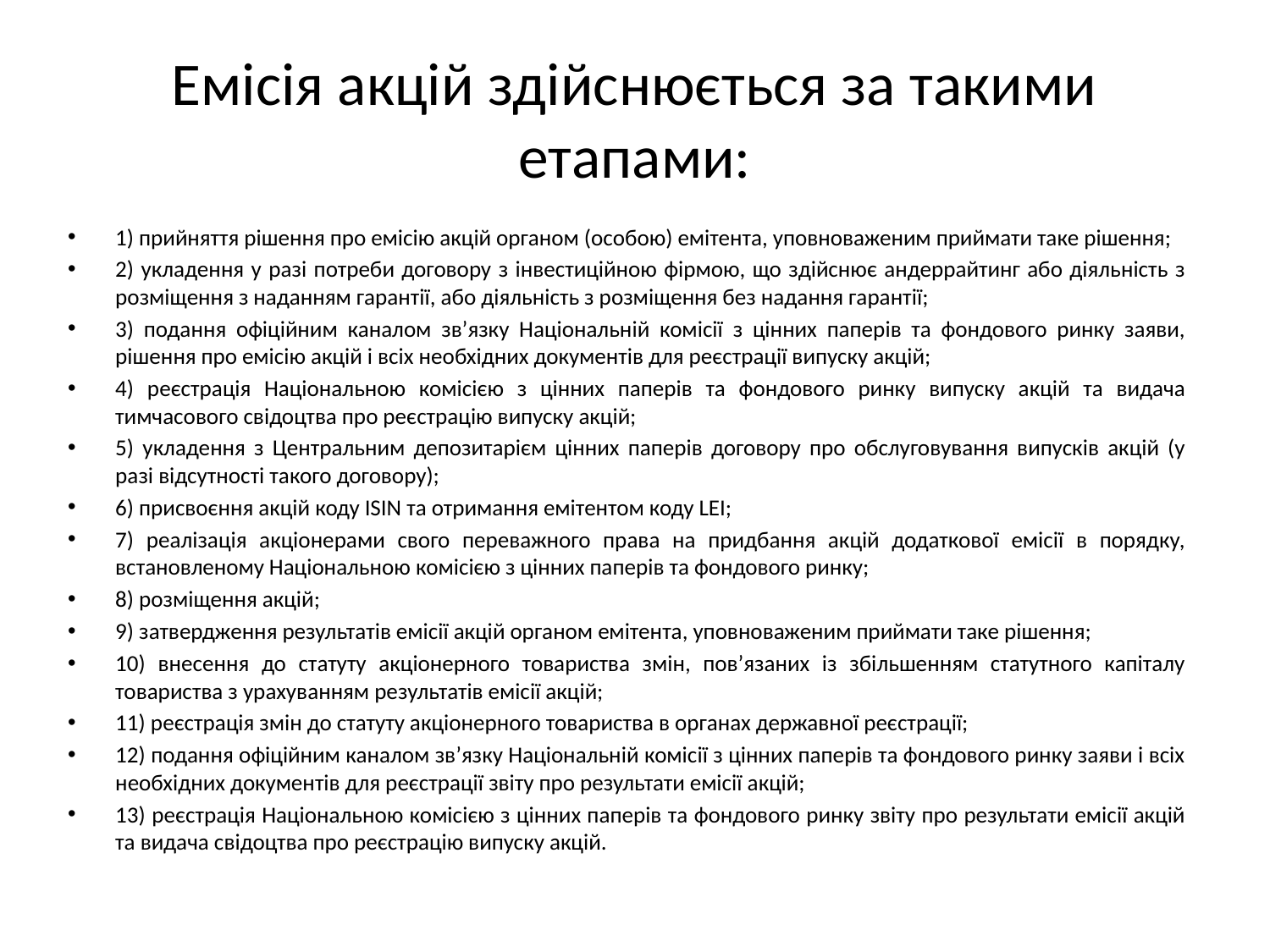

# Емісія акцій здійснюється за такими етапами:
1) прийняття рішення про емісію акцій органом (особою) емітента, уповноваженим приймати таке рішення;
2) укладення у разі потреби договору з інвестиційною фірмою, що здійснює андеррайтинг або діяльність з розміщення з наданням гарантії, або діяльність з розміщення без надання гарантії;
3) подання офіційним каналом зв’язку Національній комісії з цінних паперів та фондового ринку заяви, рішення про емісію акцій і всіх необхідних документів для реєстрації випуску акцій;
4) реєстрація Національною комісією з цінних паперів та фондового ринку випуску акцій та видача тимчасового свідоцтва про реєстрацію випуску акцій;
5) укладення з Центральним депозитарієм цінних паперів договору про обслуговування випусків акцій (у разі відсутності такого договору);
6) присвоєння акцій коду ISIN та отримання емітентом коду LEI;
7) реалізація акціонерами свого переважного права на придбання акцій додаткової емісії в порядку, встановленому Національною комісією з цінних паперів та фондового ринку;
8) розміщення акцій;
9) затвердження результатів емісії акцій органом емітента, уповноваженим приймати таке рішення;
10) внесення до статуту акціонерного товариства змін, пов’язаних із збільшенням статутного капіталу товариства з урахуванням результатів емісії акцій;
11) реєстрація змін до статуту акціонерного товариства в органах державної реєстрації;
12) подання офіційним каналом зв’язку Національній комісії з цінних паперів та фондового ринку заяви і всіх необхідних документів для реєстрації звіту про результати емісії акцій;
13) реєстрація Національною комісією з цінних паперів та фондового ринку звіту про результати емісії акцій та видача свідоцтва про реєстрацію випуску акцій.